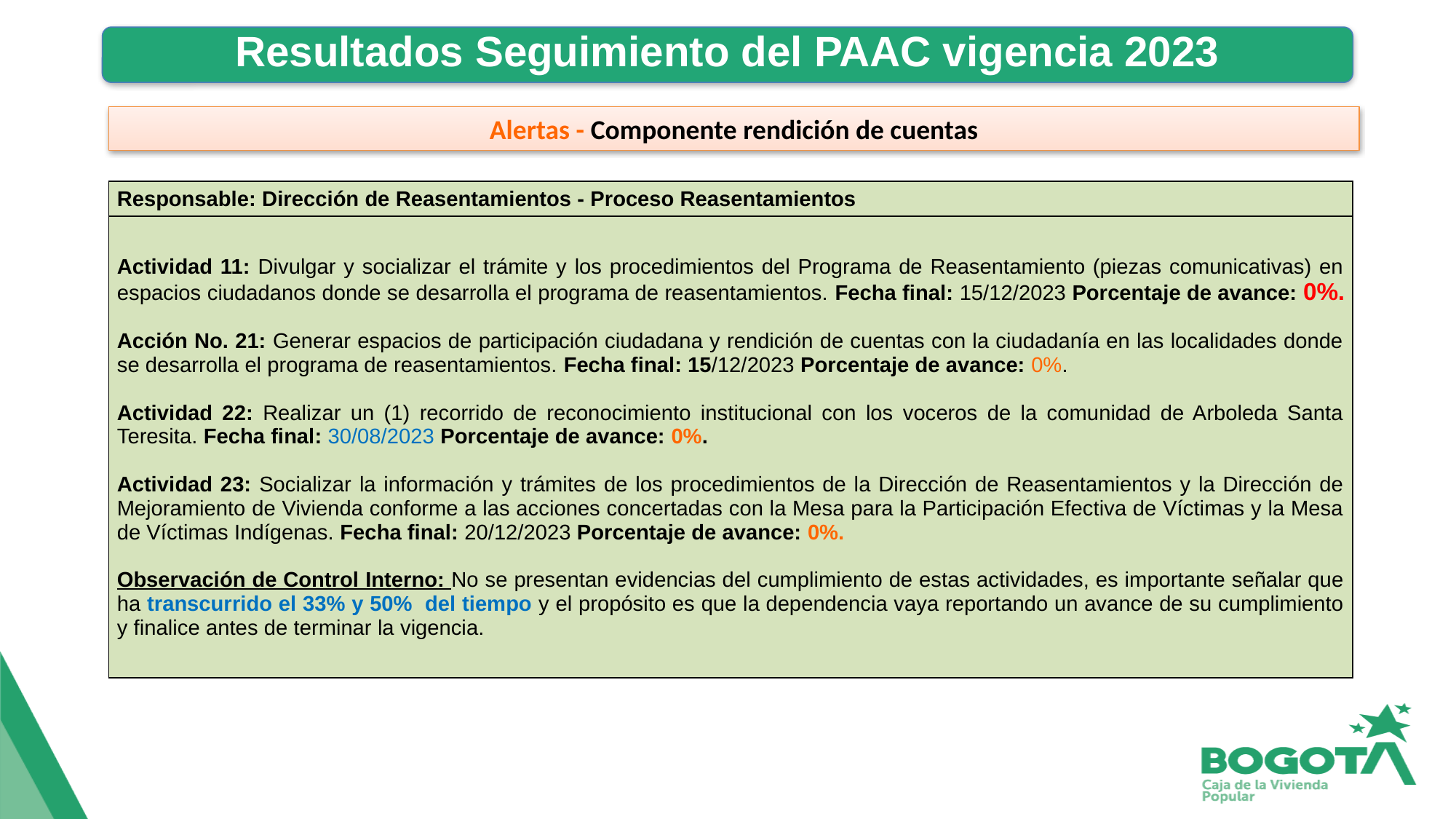

# Resultados Seguimiento del PAAC vigencia 2023

Alertas - Componente rendición de cuentas
| Responsable: Dirección de Reasentamientos - Proceso Reasentamientos |
| --- |
| Actividad 11: Divulgar y socializar el trámite y los procedimientos del Programa de Reasentamiento (piezas comunicativas) en espacios ciudadanos donde se desarrolla el programa de reasentamientos. Fecha final: 15/12/2023 Porcentaje de avance: 0%. Acción No. 21: Generar espacios de participación ciudadana y rendición de cuentas con la ciudadanía en las localidades donde se desarrolla el programa de reasentamientos. Fecha final: 15/12/2023 Porcentaje de avance: 0%. Actividad 22: Realizar un (1) recorrido de reconocimiento institucional con los voceros de la comunidad de Arboleda Santa Teresita. Fecha final: 30/08/2023 Porcentaje de avance: 0%. Actividad 23: Socializar la información y trámites de los procedimientos de la Dirección de Reasentamientos y la Dirección de Mejoramiento de Vivienda conforme a las acciones concertadas con la Mesa para la Participación Efectiva de Víctimas y la Mesa de Víctimas Indígenas. Fecha final: 20/12/2023 Porcentaje de avance: 0%. Observación de Control Interno: No se presentan evidencias del cumplimiento de estas actividades, es importante señalar que ha transcurrido el 33% y 50% del tiempo y el propósito es que la dependencia vaya reportando un avance de su cumplimiento y finalice antes de terminar la vigencia. |